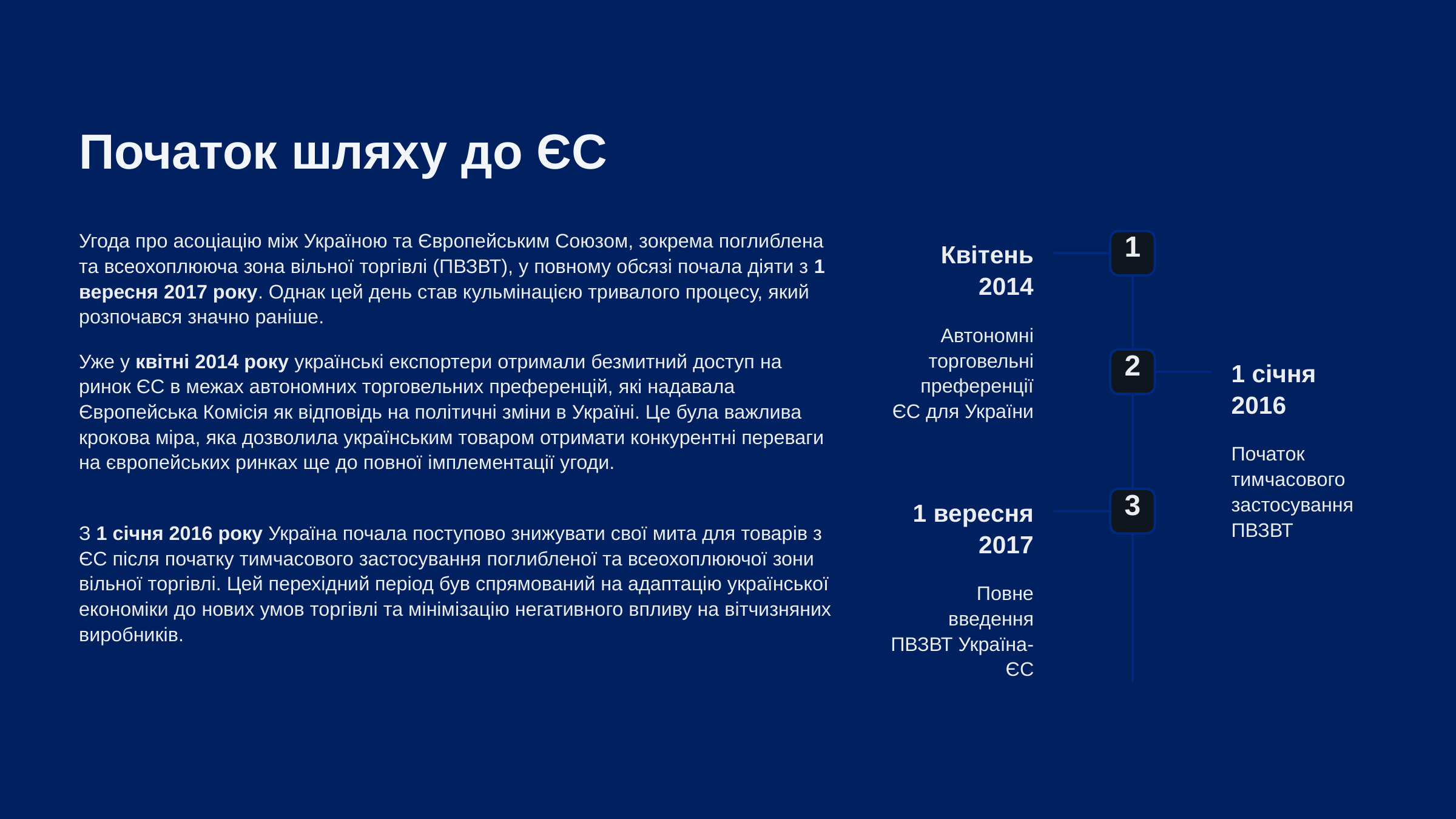

Початок шляху до ЄС
Угода про асоціацію між Україною та Європейським Союзом, зокрема поглиблена та всеохоплююча зона вільної торгівлі (ПВЗВТ), у повному обсязі почала діяти з 1 вересня 2017 року. Однак цей день став кульмінацією тривалого процесу, який розпочався значно раніше.

1
Квітень 2014

Автономні торговельні преференції ЄС для України
Уже у квітні 2014 року українські експортери отримали безмитний доступ на ринок ЄС в межах автономних торговельних преференцій, які надавала Європейська Комісія як відповідь на політичні зміни в Україні. Це була важлива крокова міра, яка дозволила українським товаром отримати конкурентні переваги на європейських ринках ще до повної імплементації угоди.

2
1 січня 2016

Початок тимчасового застосування ПВЗВТ

3
1 вересня 2017

З 1 січня 2016 року Україна почала поступово знижувати свої мита для товарів з ЄС після початку тимчасового застосування поглибленої та всеохоплюючої зони вільної торгівлі. Цей перехідний період був спрямований на адаптацію української економіки до нових умов торгівлі та мінімізацію негативного впливу на вітчизняних виробників.
Повне введення ПВЗВТ Україна-ЄС